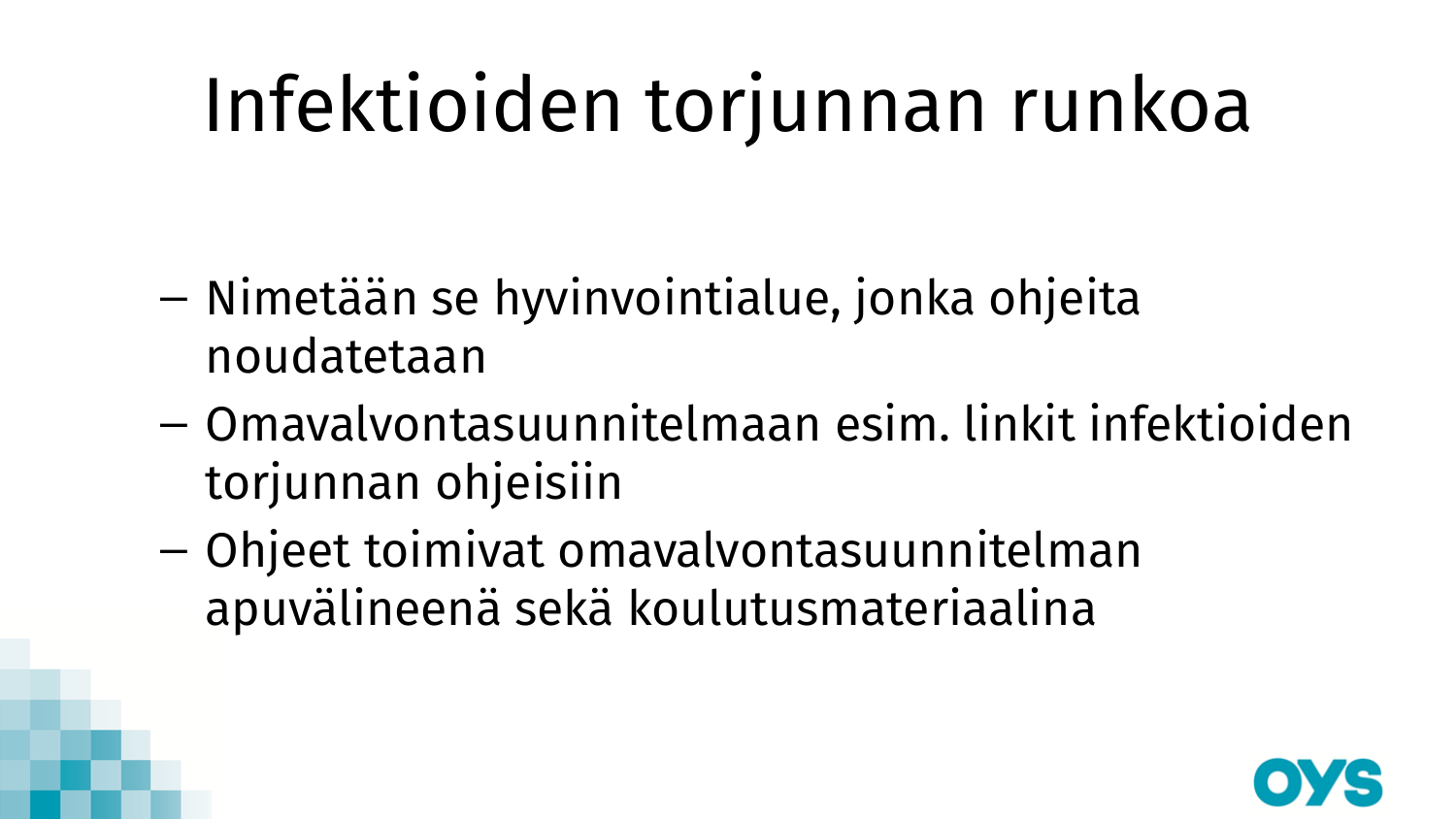

# Infektioiden torjunnan runkoa

Nimetään se hyvinvointialue, jonka ohjeita noudatetaan
Omavalvontasuunnitelmaan esim. linkit infektioiden torjunnan ohjeisiin
Ohjeet toimivat omavalvontasuunnitelman apuvälineenä sekä koulutusmateriaalina